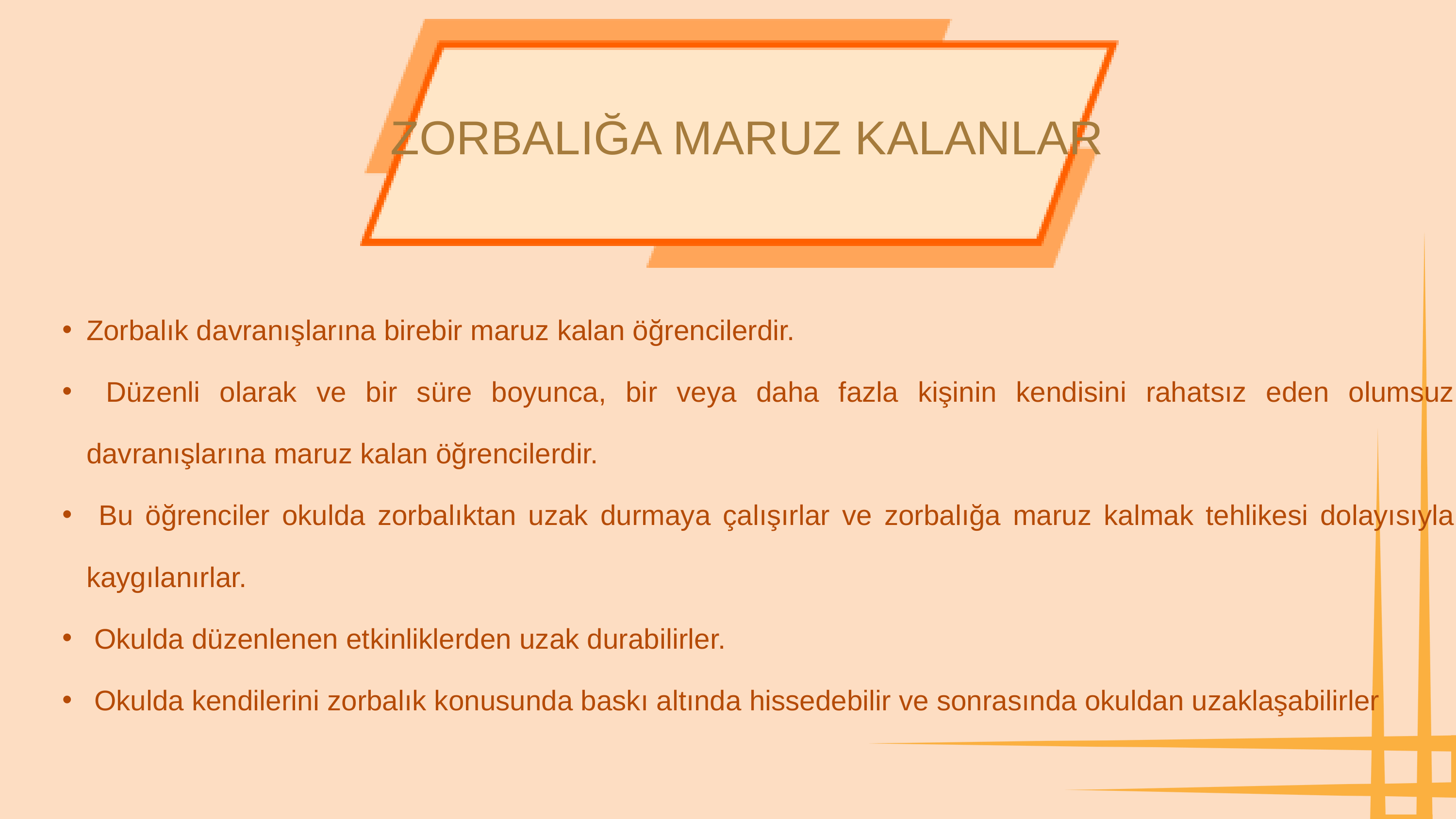

ZORBALIĞA MARUZ KALANLAR

Zorbalık davranışlarına birebir maruz kalan öğrencilerdir.
 Düzenli olarak ve bir süre boyunca, bir veya daha fazla kişinin kendisini rahatsız eden olumsuz davranışlarına maruz kalan öğrencilerdir.
 Bu öğrenciler okulda zorbalıktan uzak durmaya çalışırlar ve zorbalığa maruz kalmak tehlikesi dolayısıyla kaygılanırlar.
 Okulda düzenlenen etkinliklerden uzak durabilirler.
 Okulda kendilerini zorbalık konusunda baskı altında hissedebilir ve sonrasında okuldan uzaklaşabilirler